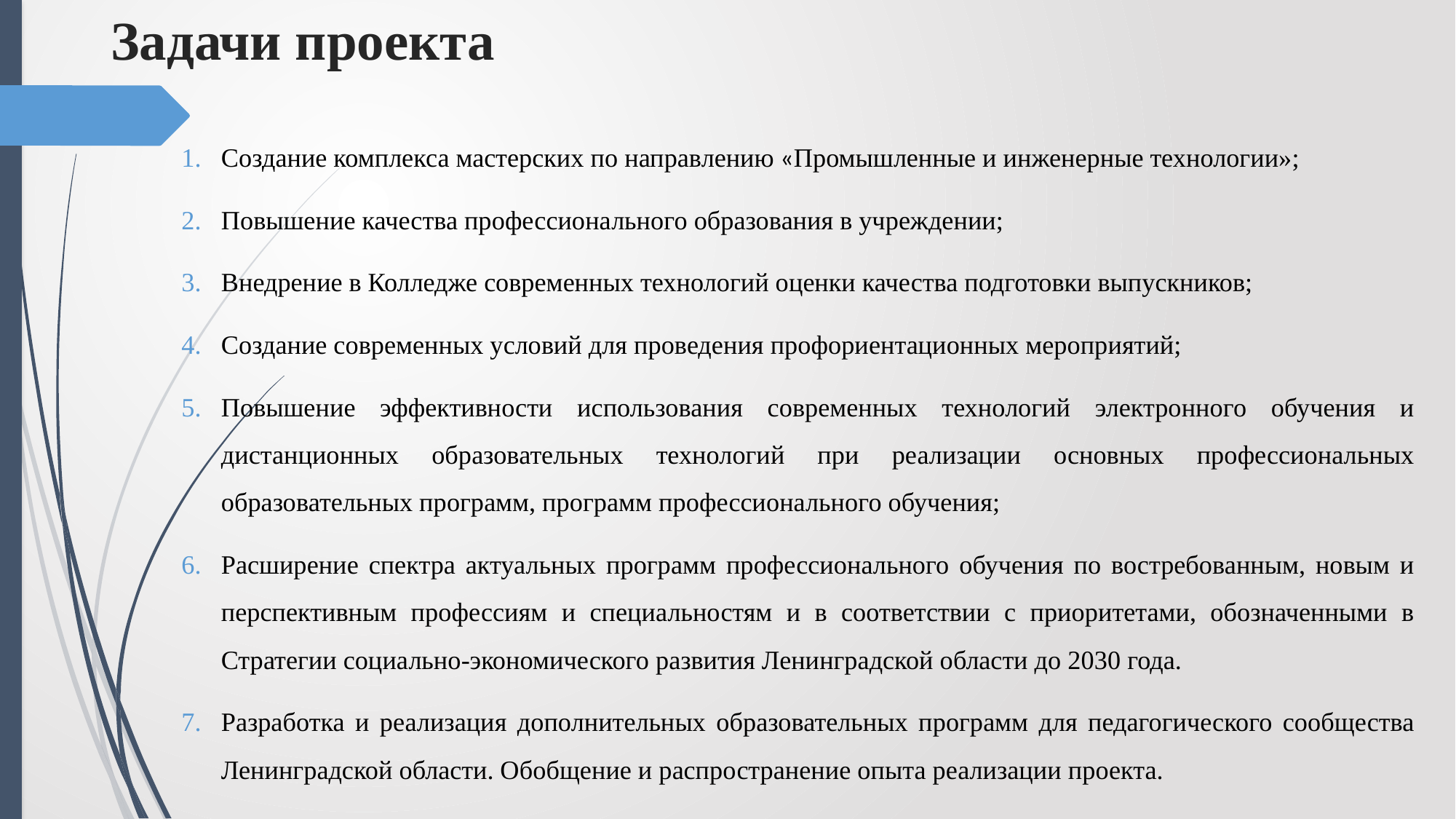

# Задачи проекта
Создание комплекса мастерских по направлению «Промышленные и инженерные технологии»;
Повышение качества профессионального образования в учреждении;
Внедрение в Колледже современных технологий оценки качества подготовки выпускников;
Создание современных условий для проведения профориентационных мероприятий;
Повышение эффективности использования современных технологий электронного обучения и дистанционных образовательных технологий при реализации основных профессиональных образовательных программ, программ профессионального обучения;
Расширение спектра актуальных программ профессионального обучения по востребованным, новым и перспективным профессиям и специальностям и в соответствии с приоритетами, обозначенными в Стратегии социально-экономического развития Ленинградской области до 2030 года.
Разработка и реализация дополнительных образовательных программ для педагогического сообщества Ленинградской области. Обобщение и распространение опыта реализации проекта.